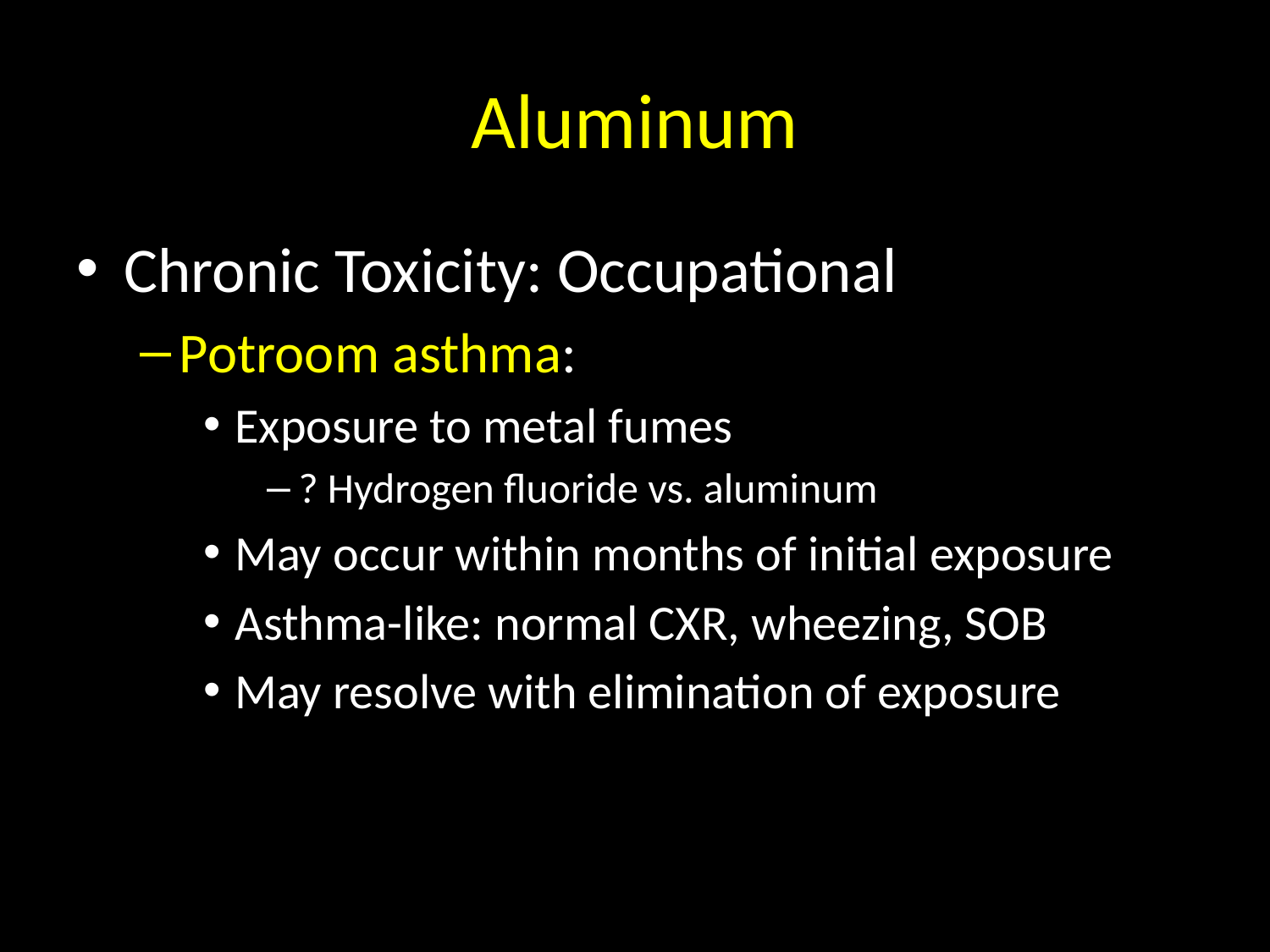

# Aluminum
Chronic Toxicity: Occupational
Potroom asthma:
Exposure to metal fumes
? Hydrogen fluoride vs. aluminum
May occur within months of initial exposure
Asthma-like: normal CXR, wheezing, SOB
May resolve with elimination of exposure